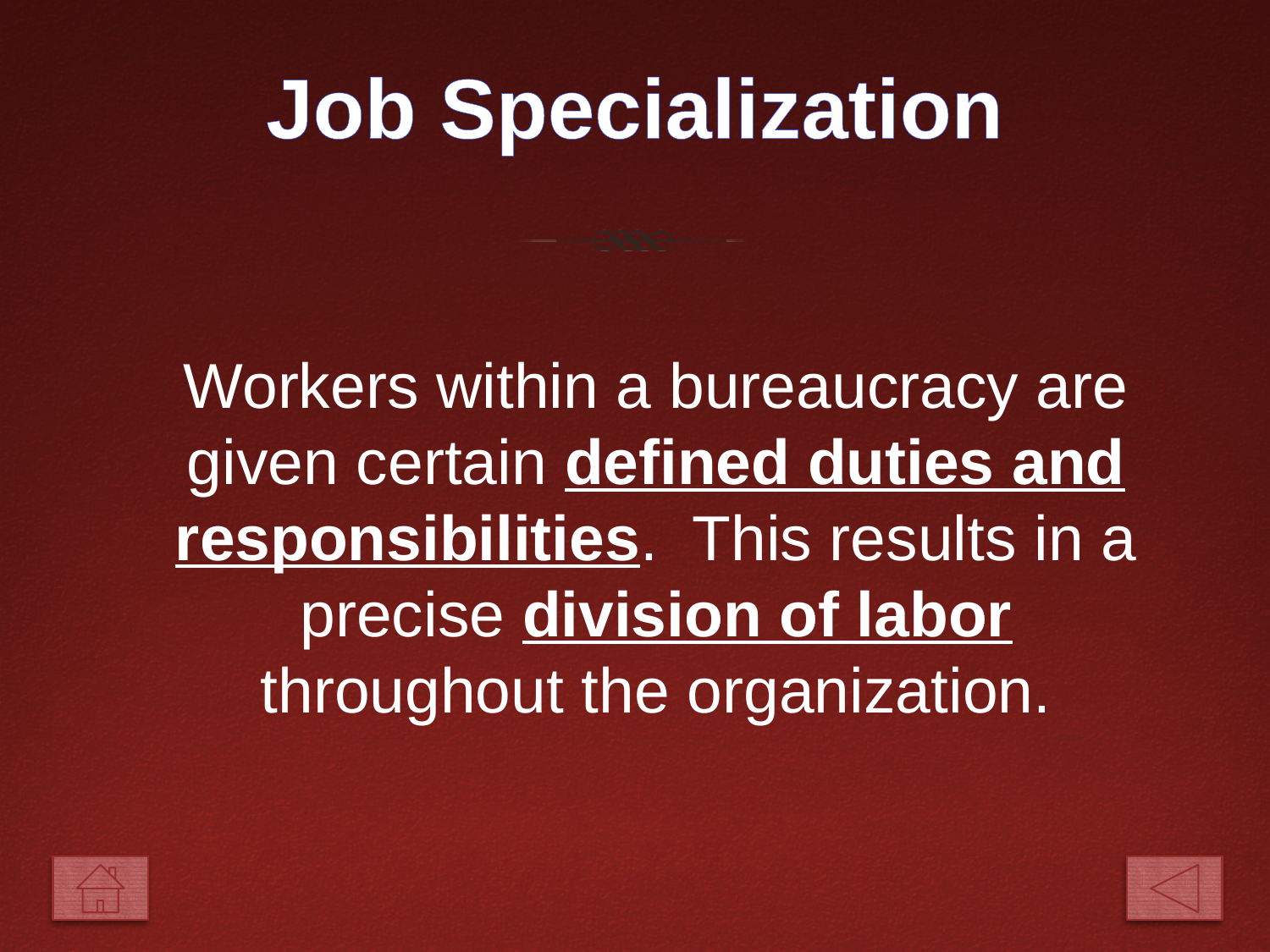

# Job Specialization
Workers within a bureaucracy are given certain defined duties and responsibilities.  This results in a precise division of labor throughout the organization.